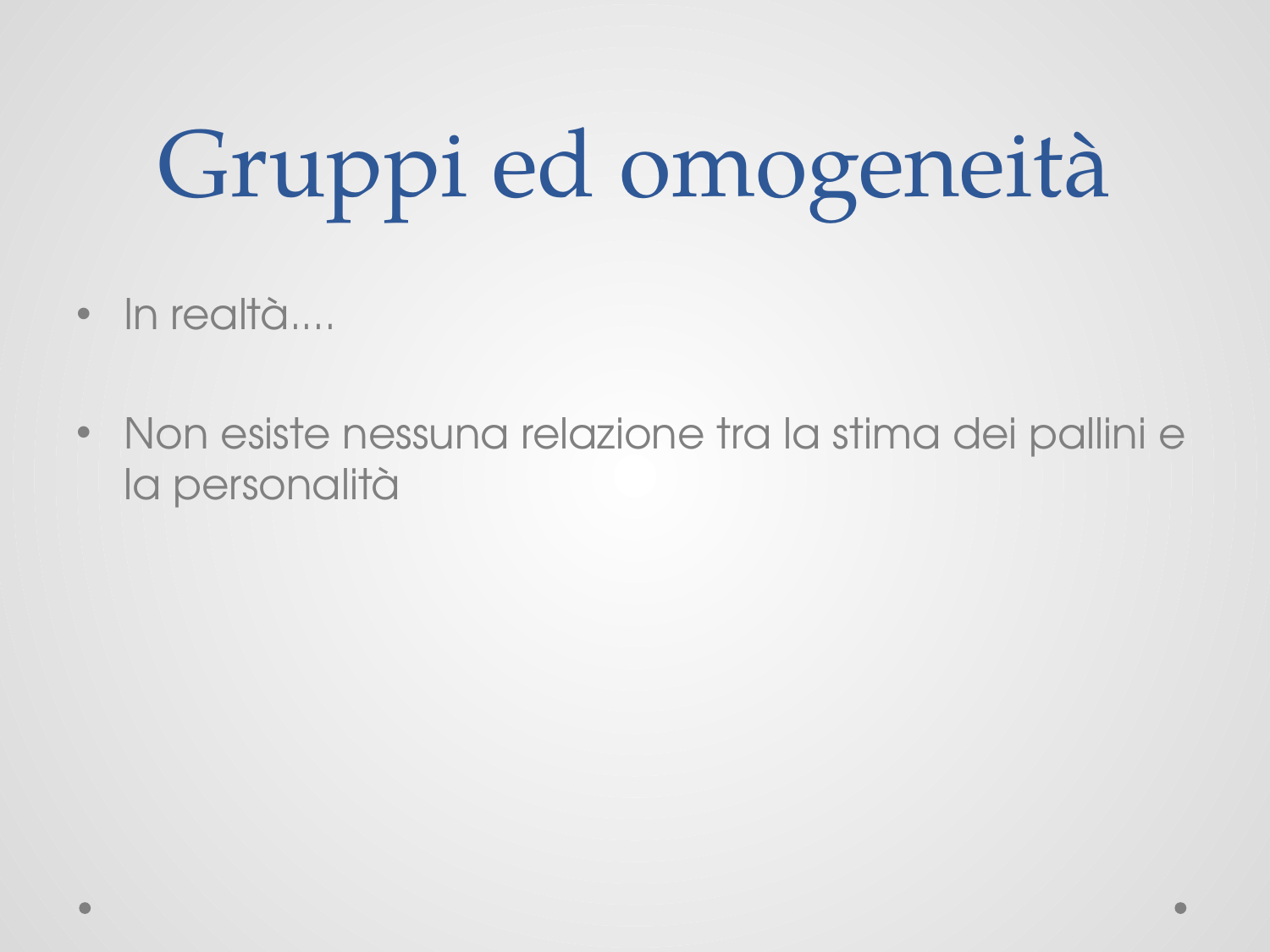

# Gruppi ed omogeneità

In realtà....

Non esiste nessuna relazione tra la stima dei pallini e la personalità